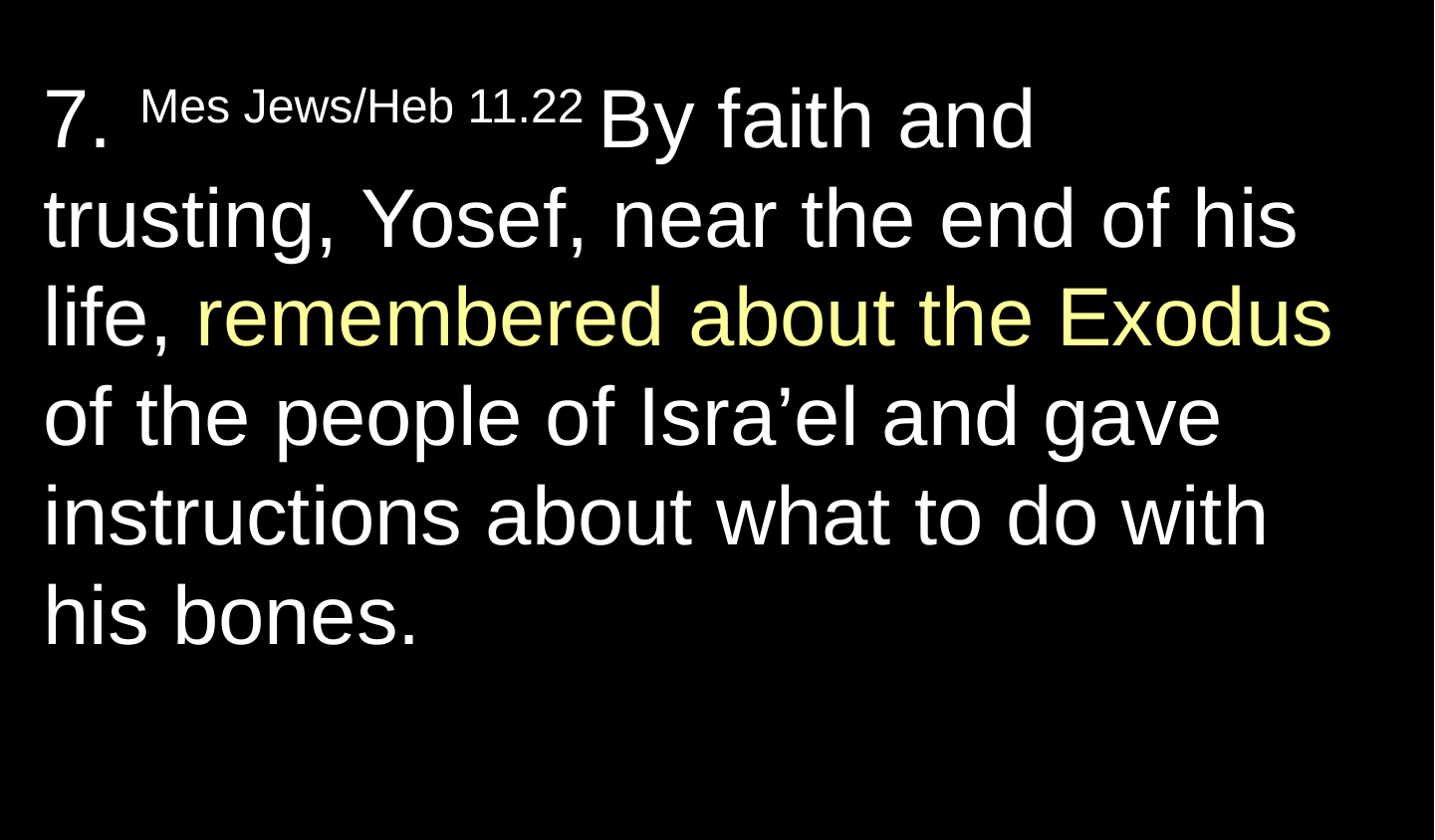

7.  Mes Jews/Heb 11.22 By faith and trusting, Yosef, near the end of his life, remembered about the Exodus of the people of Isra’el and gave instructions about what to do with his bones.